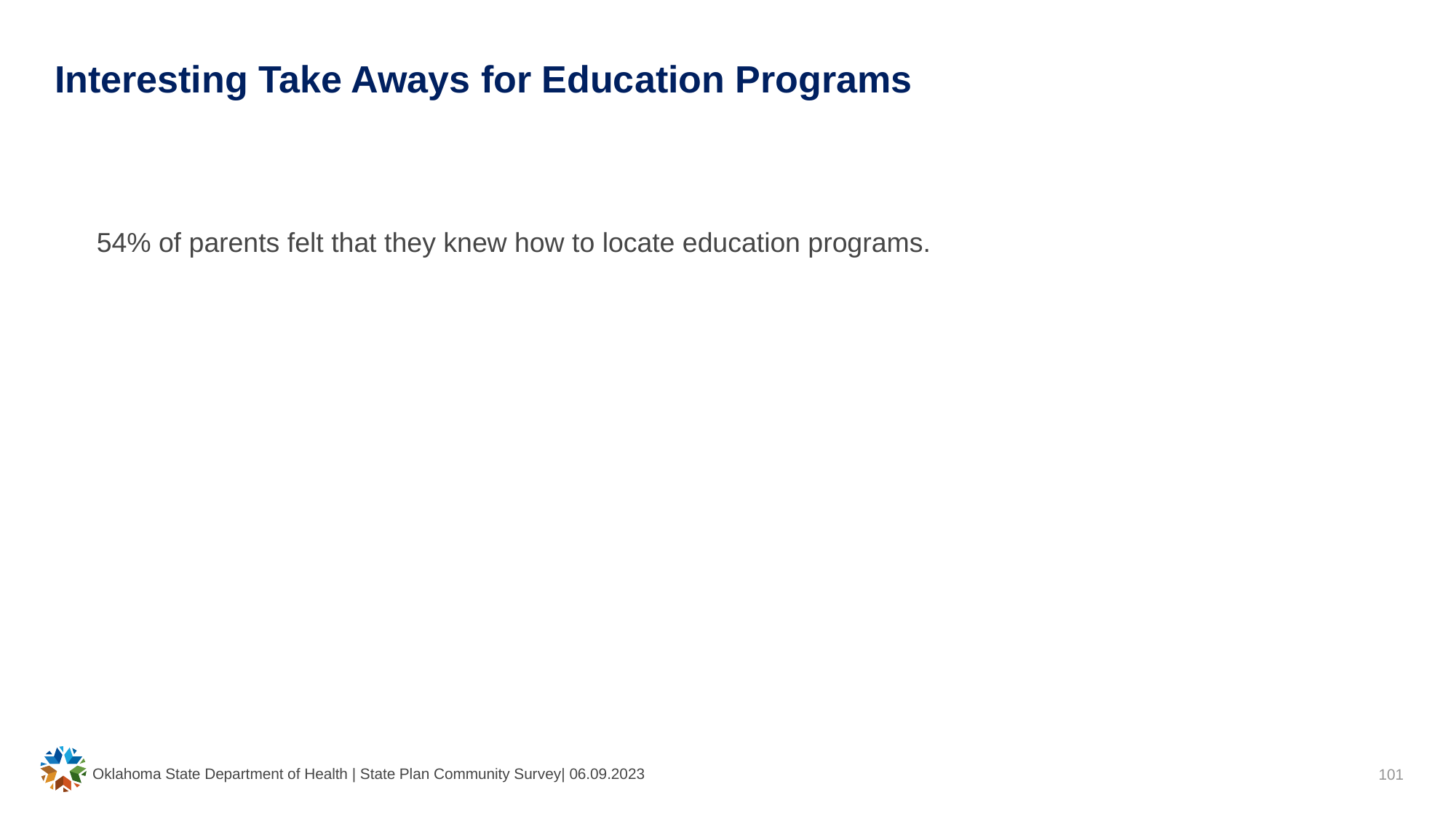

# Interesting Take Aways for Education Programs

54% of parents felt that they knew how to locate education programs.
Oklahoma State Department of Health | State Plan Community Survey| 06.09.2023
101